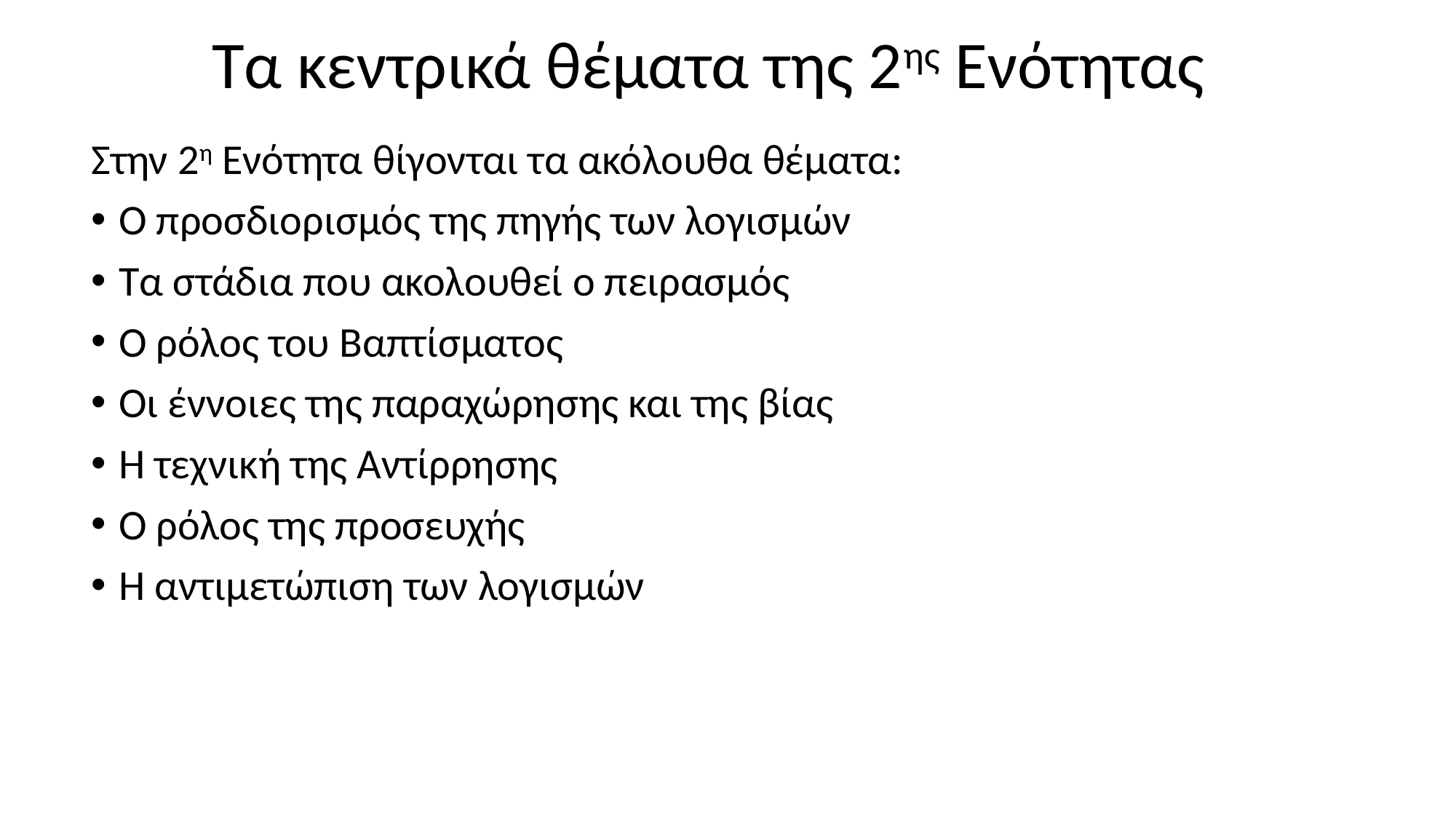

# Τα κεντρικά θέματα της 2ης Ενότητας
Στην 2η Ενότητα θίγονται τα ακόλουθα θέματα:
Ο προσδιορισμός της πηγής των λογισμών
Τα στάδια που ακολουθεί ο πειρασμός
Ο ρόλος του Βαπτίσματος
Οι έννοιες της παραχώρησης και της βίας
Η τεχνική της Αντίρρησης
Ο ρόλος της προσευχής
Η αντιμετώπιση των λογισμών